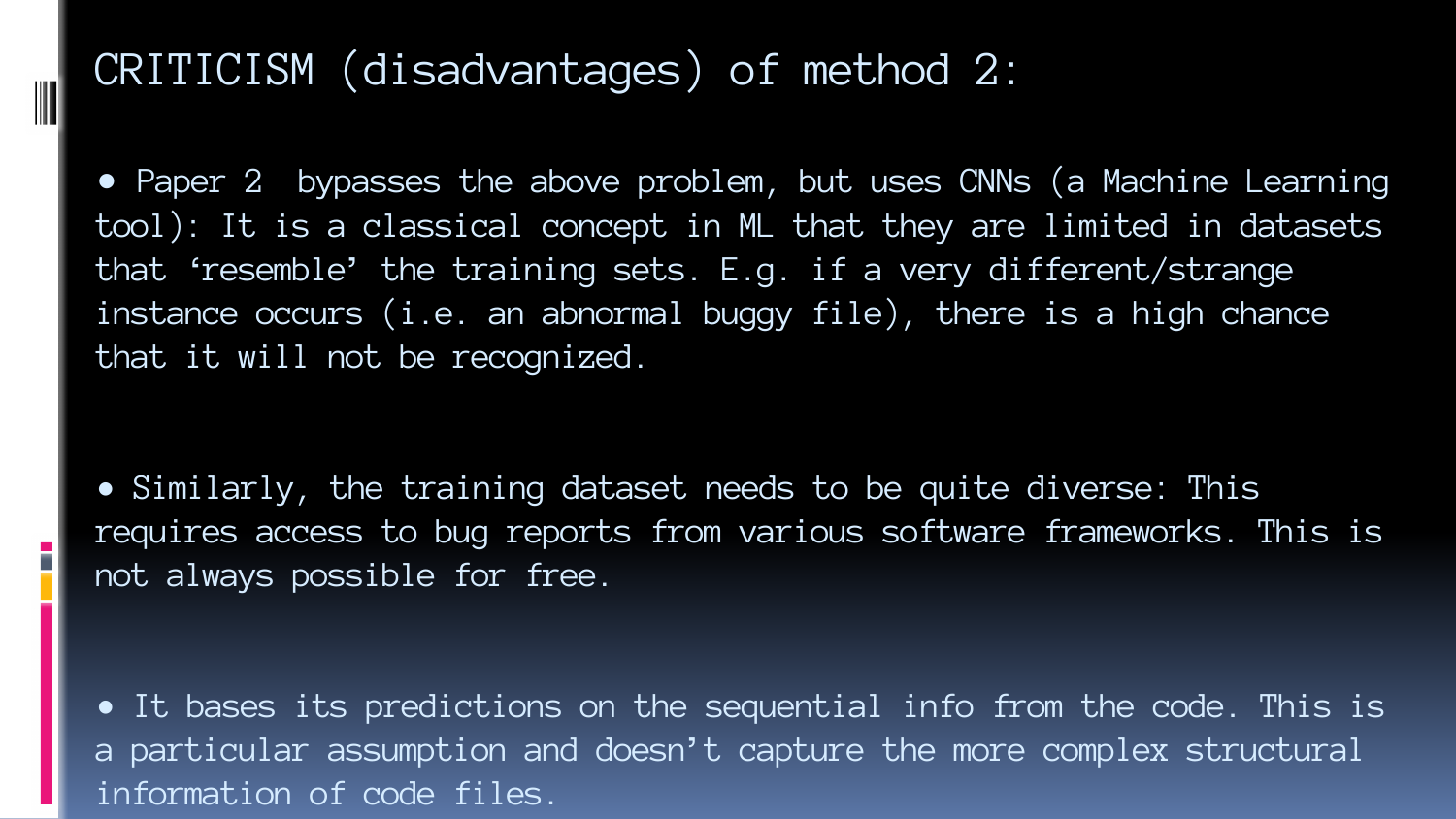

# CRITICISM (disadvantages) of method 2: • Paper 2  bypasses the above problem, but uses CNNs (a Machine Learning  tool): It is a classical concept in ML that they are limited in datasets that ‘resemble’ the training sets. E.g. if a very different/strange instance occurs (i.e. an abnormal buggy file), there is a high chance that it will not be recognized. • Similarly, the training dataset needs to be quite diverse: This requires access to bug reports from various software frameworks. This is not always possible for free. • It bases its predictions on the sequential info from the code. This is a particular assumption and doesn’t capture the more complex structural information of code files.